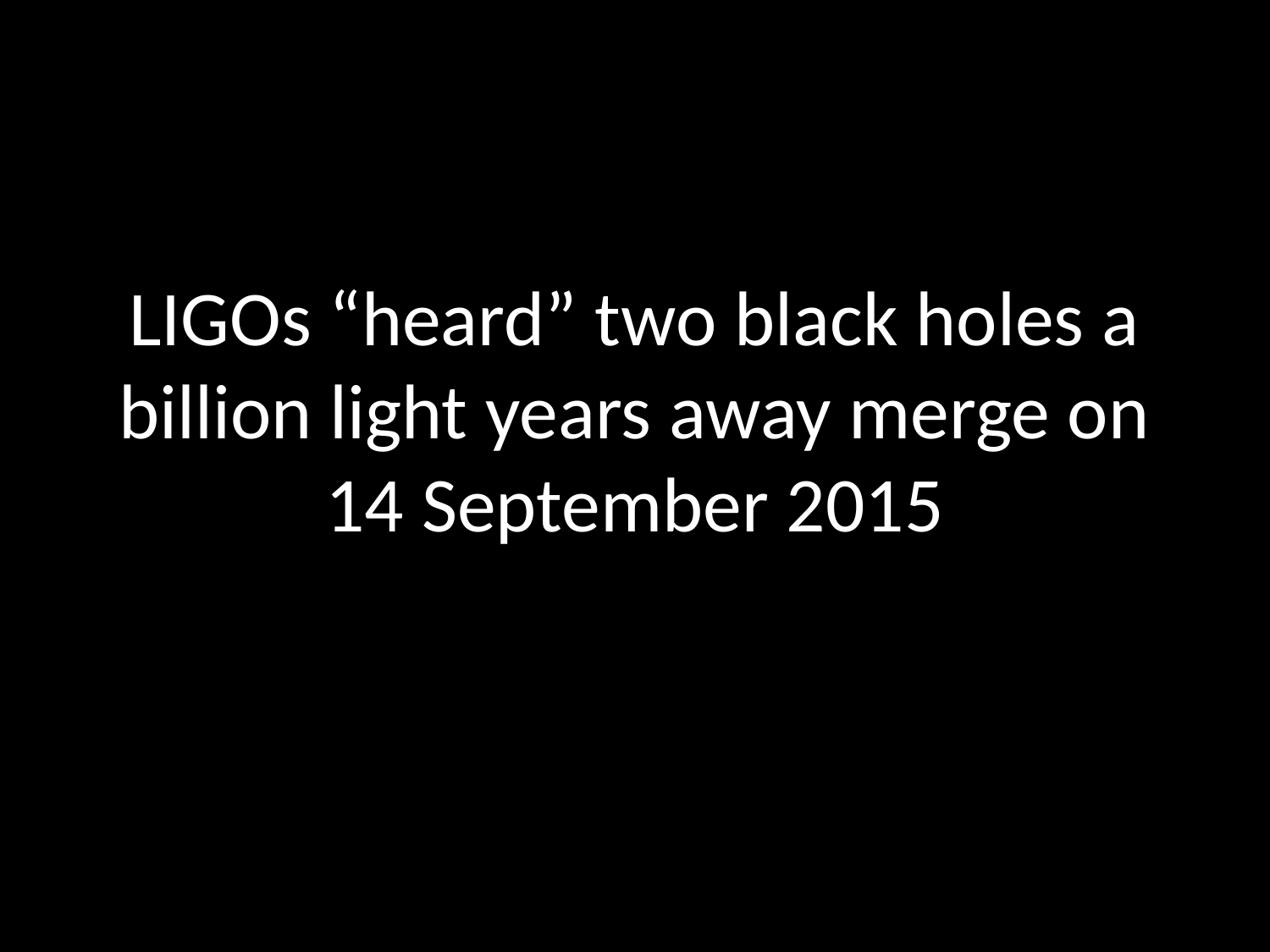

# LIGOs “heard” two black holes a billion light years away merge on 14 September 2015